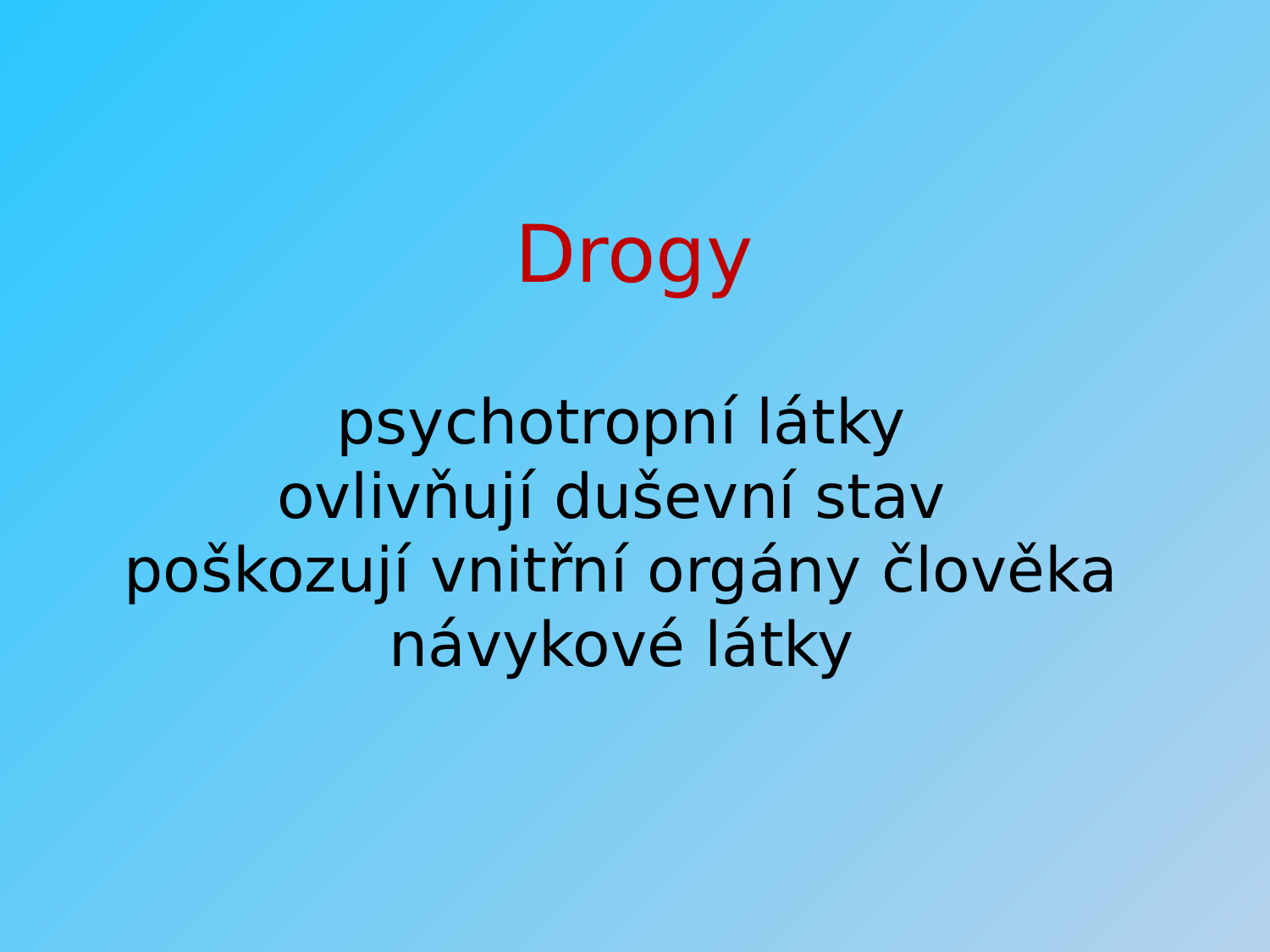

# Drogy
psychotropní látky
ovlivňují duševní stav
poškozují vnitřní orgány člověka
návykové látky